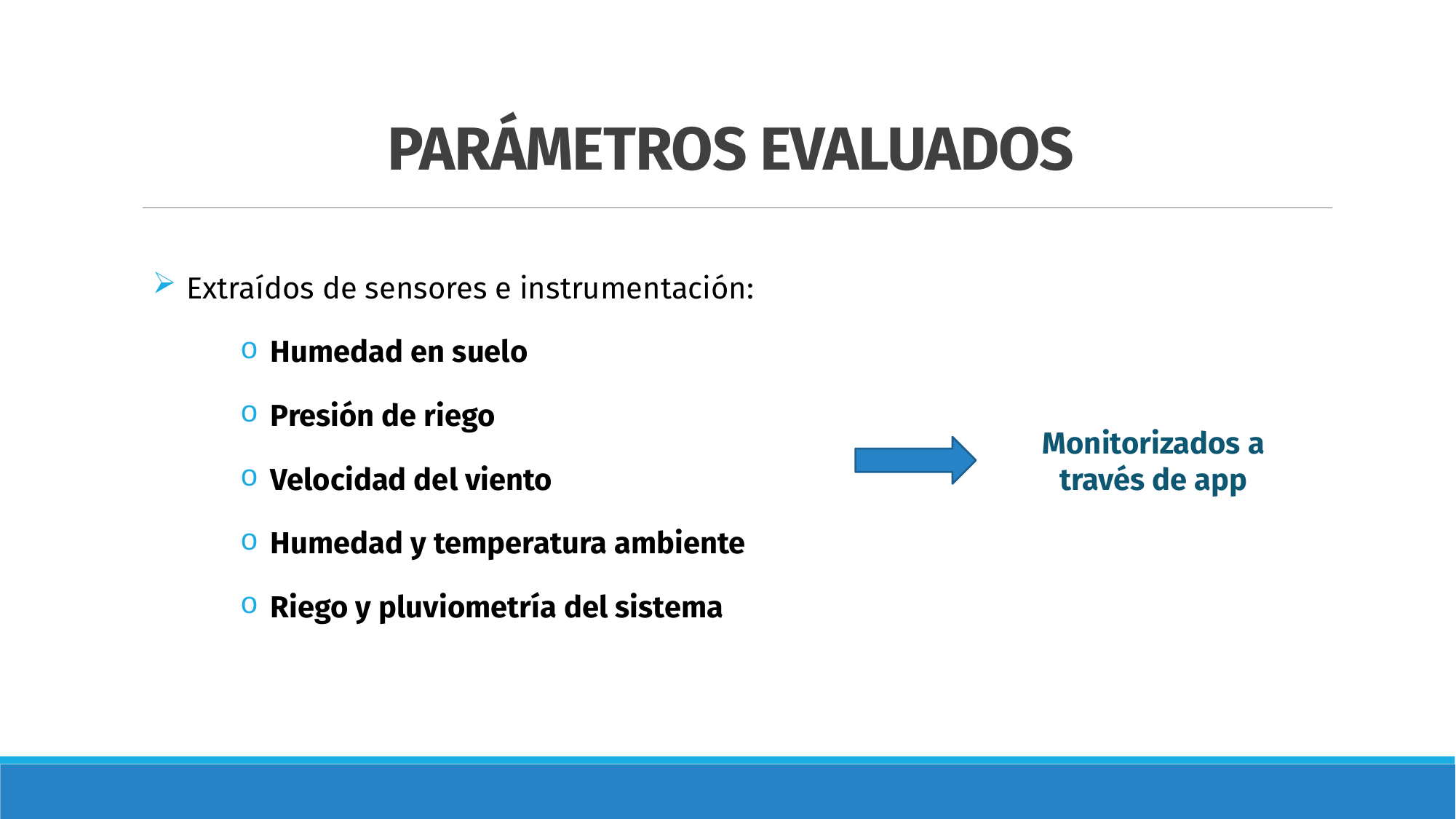

# PARÁMETROS EVALUADOS
Extraídos de sensores e instrumentación:
Humedad en suelo
Presión de riego
Velocidad del viento
Humedad y temperatura ambiente
Riego y pluviometría del sistema

Monitorizados a través de app